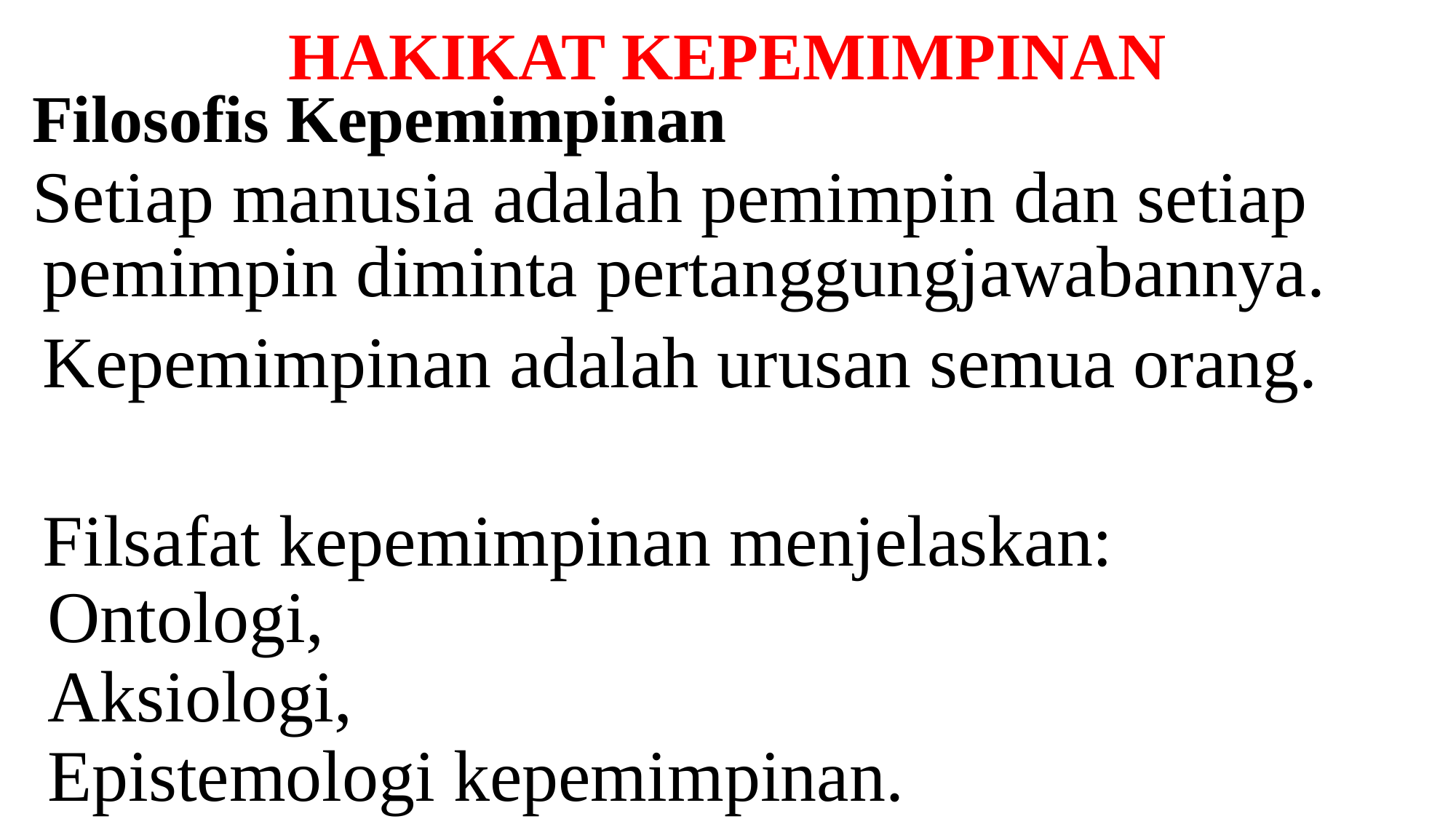

# HAKIKAT KEPEMIMPINAN
Filosofis Kepemimpinan
Setiap manusia adalah pemimpin dan setiap
pemimpin diminta pertanggungjawabannya.
Kepemimpinan adalah urusan semua orang.
Filsafat kepemimpinan menjelaskan:
Ontologi,
Aksiologi,
Epistemologi kepemimpinan.